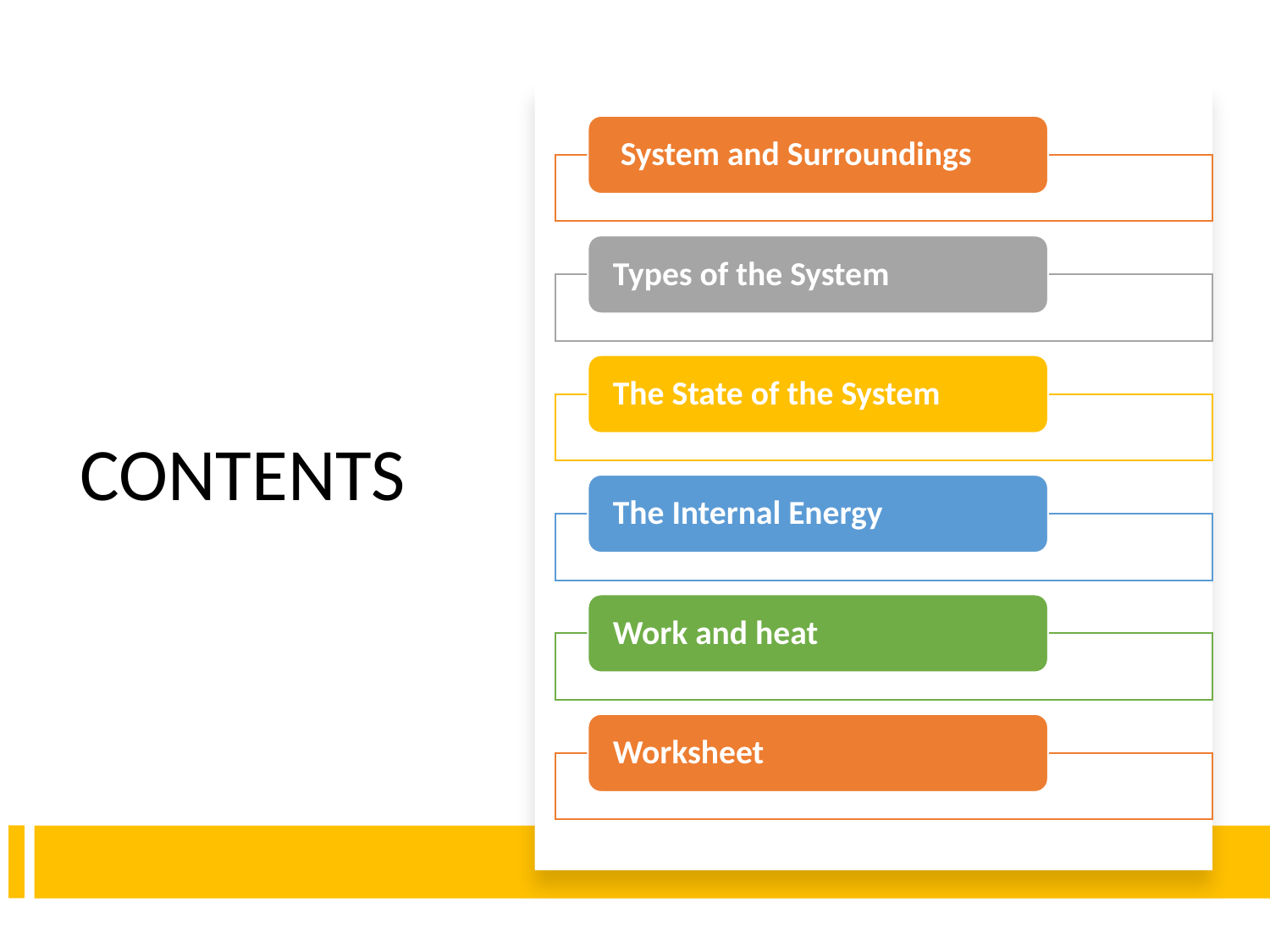

System and Surroundings
Types of the System
The State of the System
The Internal Energy
Work and heat
Worksheet
CONTENTS

2